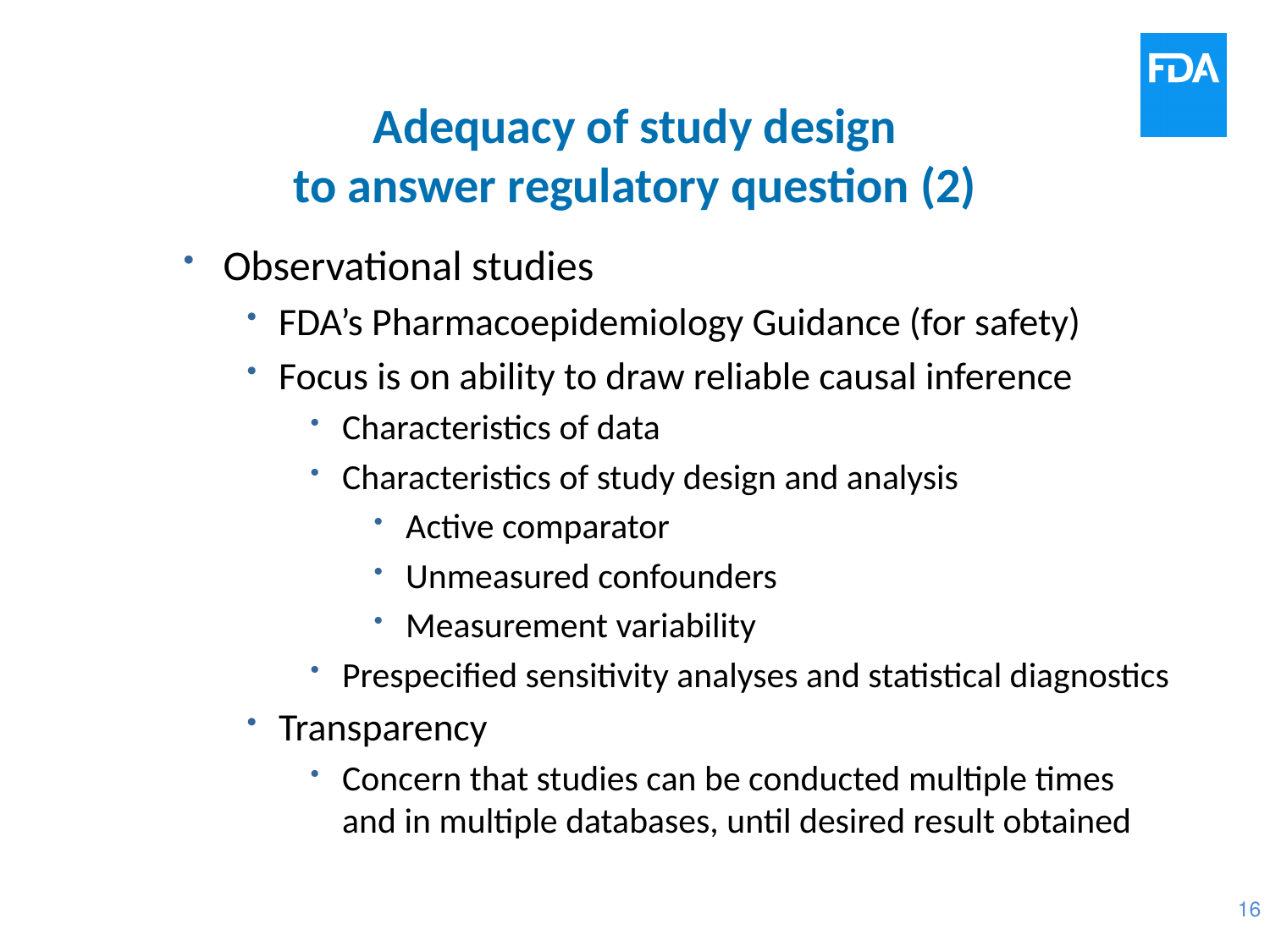

# Adequacy of study design to answer regulatory question (2)
Observational studies
FDA’s Pharmacoepidemiology Guidance (for safety)
Focus is on ability to draw reliable causal inference
Characteristics of data
Characteristics of study design and analysis
Active comparator
Unmeasured confounders
Measurement variability
Prespecified sensitivity analyses and statistical diagnostics
Transparency
Concern that studies can be conducted multiple times and in multiple databases, until desired result obtained